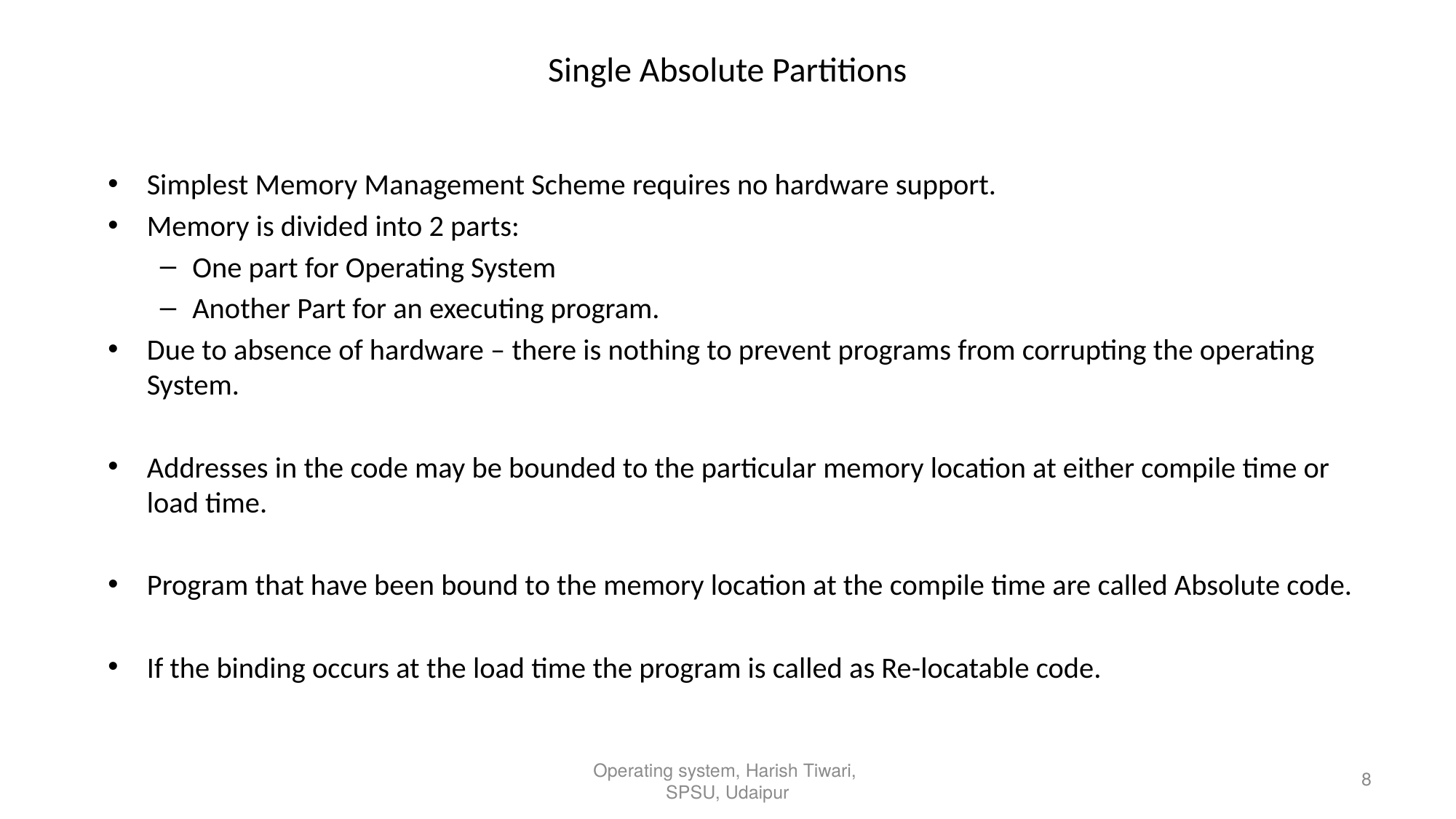

# Single Absolute Partitions
Simplest Memory Management Scheme requires no hardware support.
Memory is divided into 2 parts:
One part for Operating System
Another Part for an executing program.
Due to absence of hardware – there is nothing to prevent programs from corrupting the operating System.

Addresses in the code may be bounded to the particular memory location at either compile time or load time.

Program that have been bound to the memory location at the compile time are called Absolute code.

If the binding occurs at the load time the program is called as Re-locatable code.
Operating system, Harish Tiwari,
SPSU, Udaipur
8